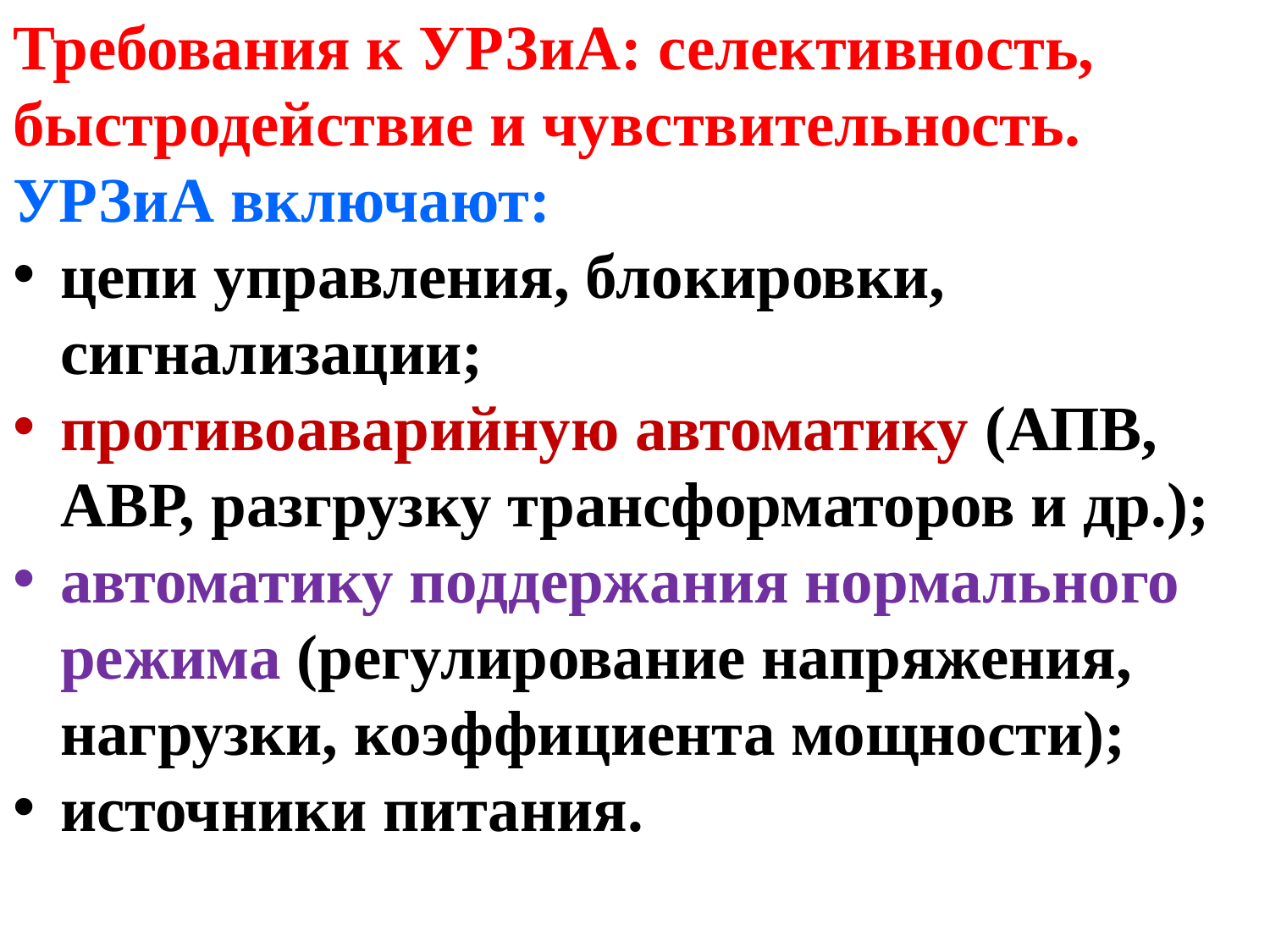

Требования к УРЗиА: селективность, быстродействие и чувствительность.
УРЗиА включают:
цепи управления, блокировки, сигнализации;
противоаварийную автоматику (АПВ, АВР, разгрузку трансформаторов и др.);
автоматику поддержания нормального режима (регулирование напряжения, нагрузки, коэффициента мощности);
источники питания.